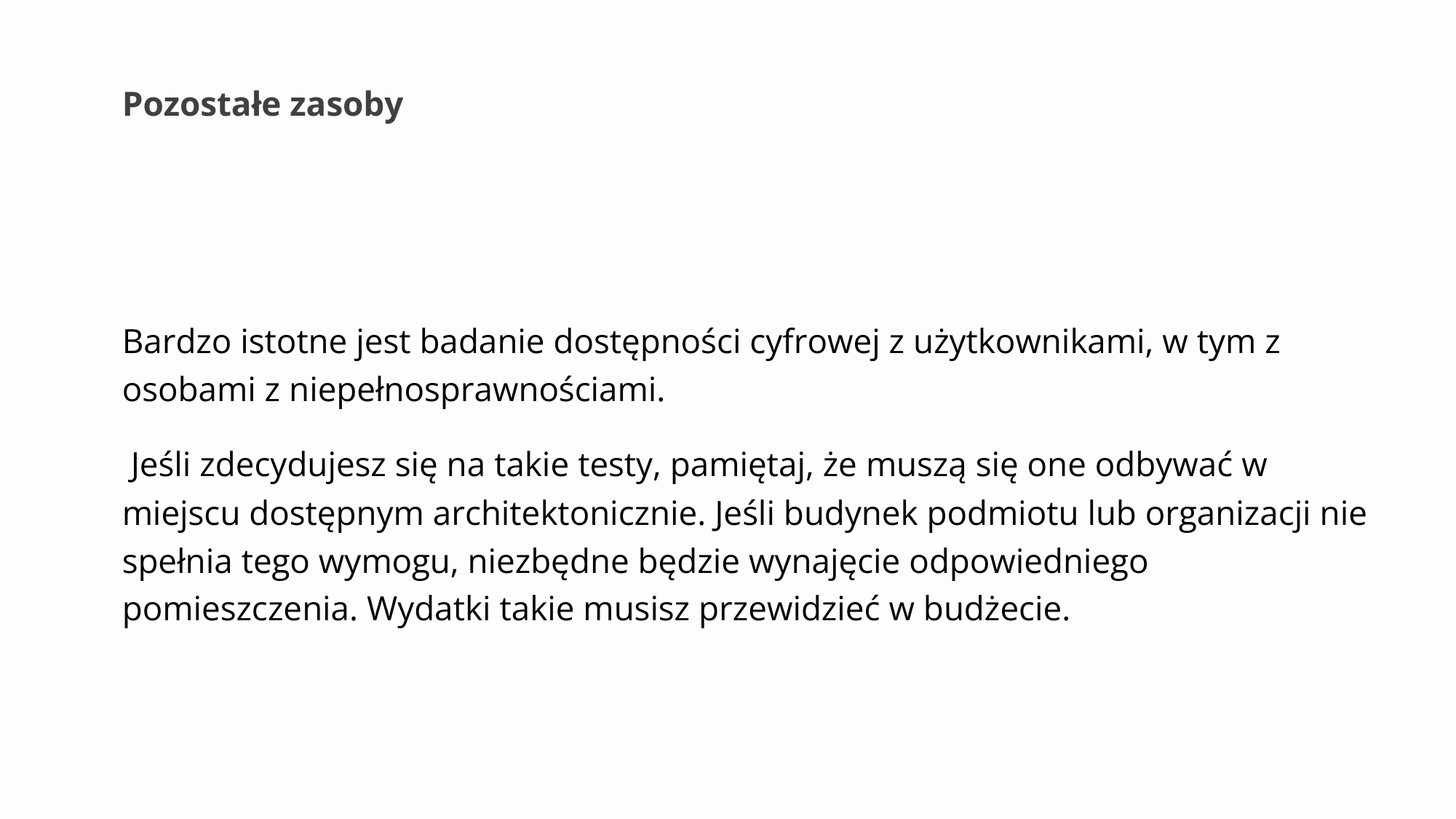

# Pozostałe zasoby
Bardzo istotne jest badanie dostępności cyfrowej z użytkownikami, w tym z osobami z niepełnosprawnościami.
 Jeśli zdecydujesz się na takie testy, pamiętaj, że muszą się one odbywać w miejscu dostępnym architektonicznie. Jeśli budynek podmiotu lub organizacji nie spełnia tego wymogu, niezbędne będzie wynajęcie odpowiedniego pomieszczenia. Wydatki takie musisz przewidzieć w budżecie.